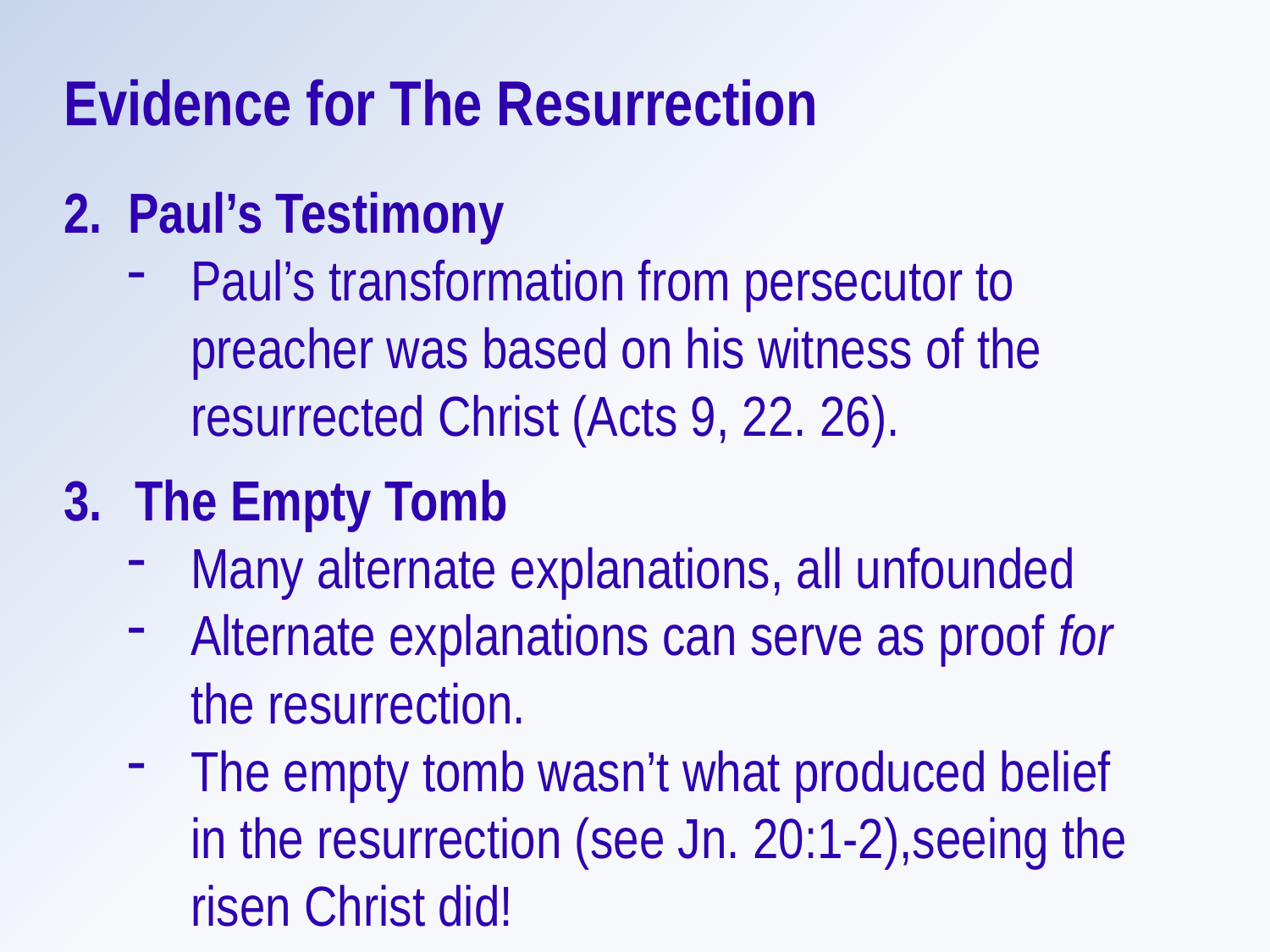

Evidence for The Resurrection

2.  Paul’s Testimony
Paul’s transformation from persecutor to preacher was based on his witness of the resurrected Christ (Acts 9, 22. 26).

The Empty Tomb
Many alternate explanations, all unfounded
Alternate explanations can serve as proof for the resurrection.
The empty tomb wasn’t what produced belief in the resurrection (see Jn. 20:1-2),seeing the risen Christ did!